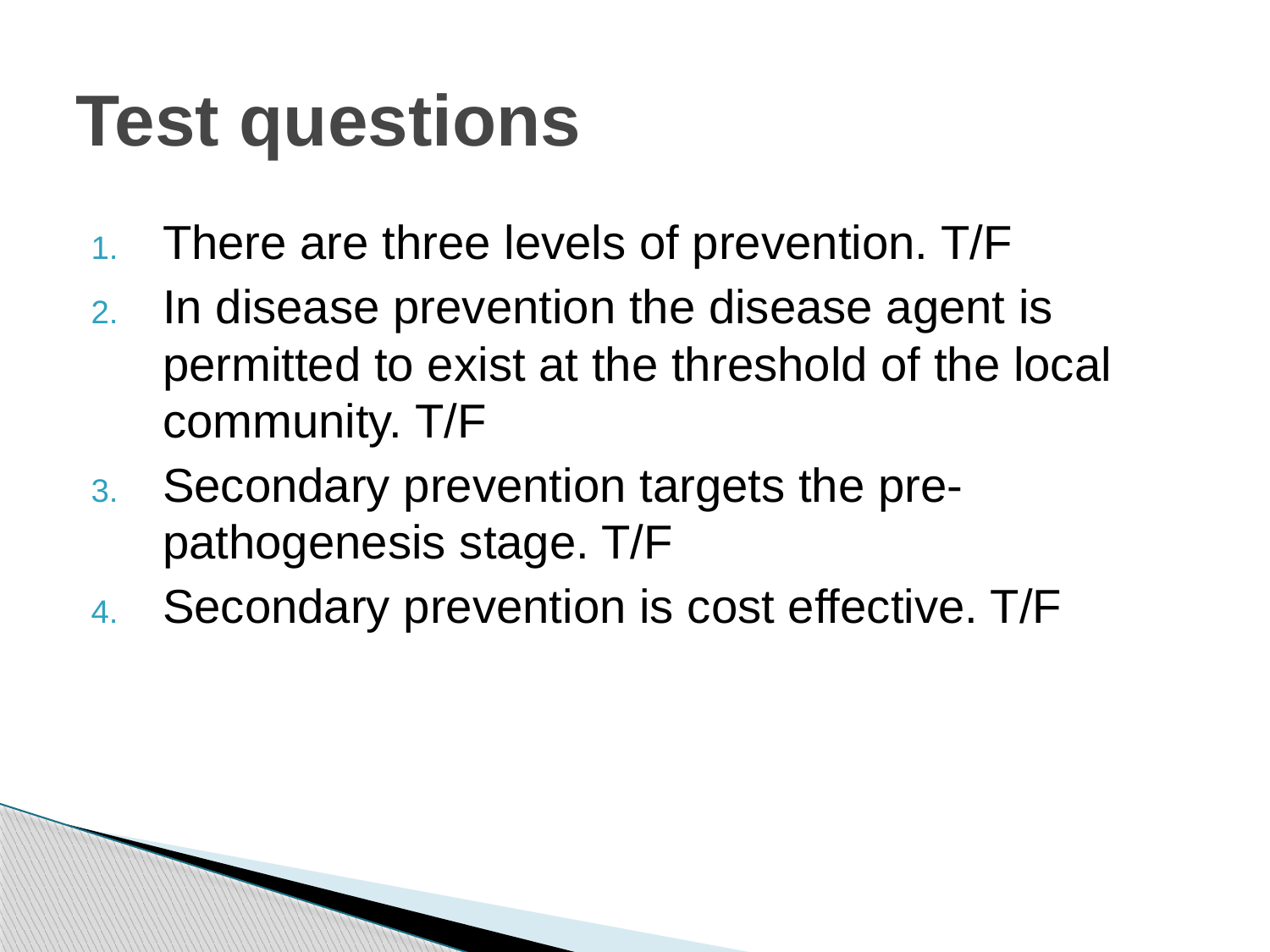

# Test questions
There are three levels of prevention. T/F
In disease prevention the disease agent is permitted to exist at the threshold of the local community. T/F
Secondary prevention targets the pre-pathogenesis stage. T/F
Secondary prevention is cost effective. T/F